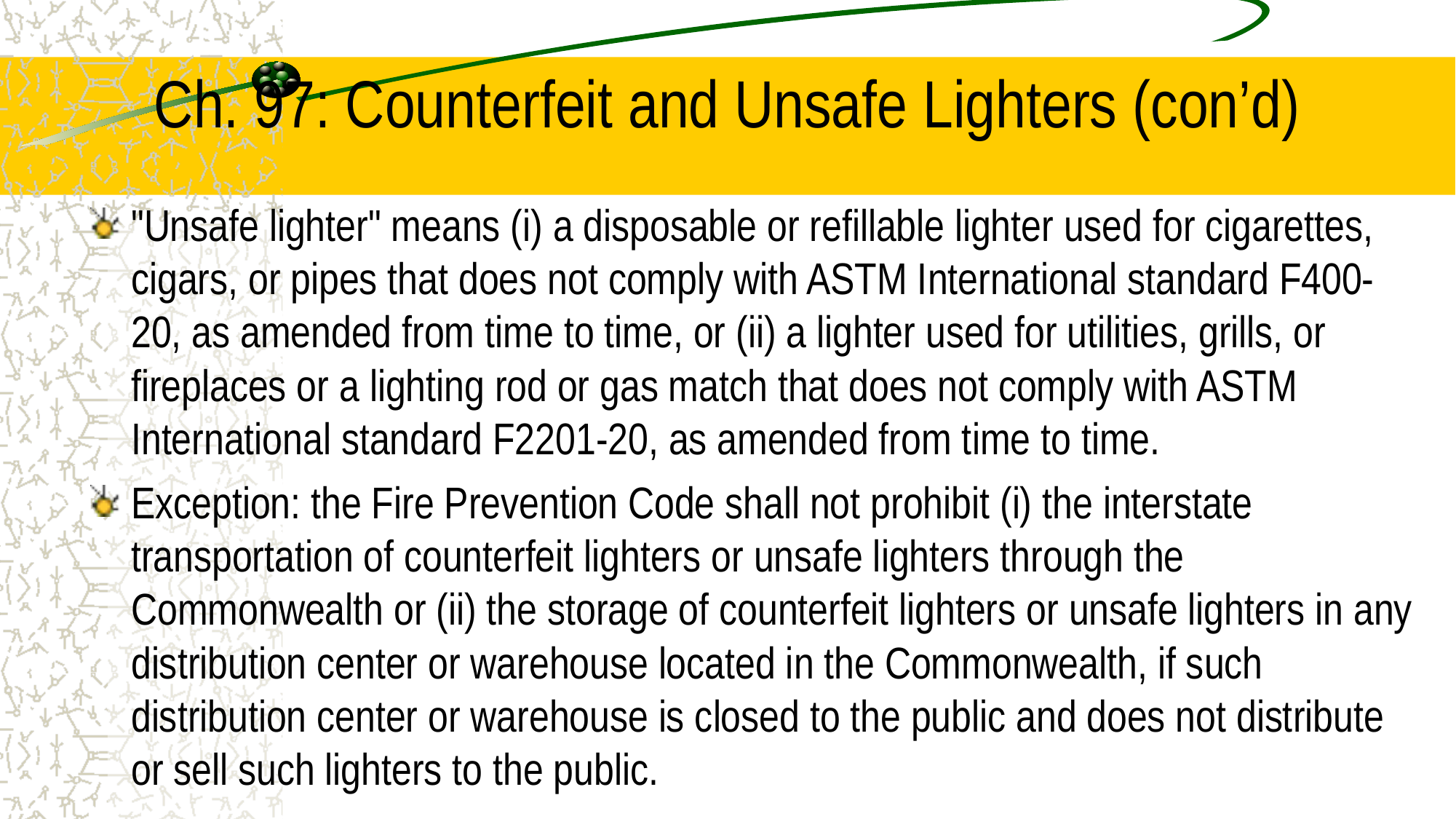

# Ch. 97: Counterfeit and Unsafe Lighters (con’d)
"Unsafe lighter" means (i) a disposable or refillable lighter used for cigarettes, cigars, or pipes that does not comply with ASTM International standard F400-20, as amended from time to time, or (ii) a lighter used for utilities, grills, or fireplaces or a lighting rod or gas match that does not comply with ASTM International standard F2201-20, as amended from time to time.
Exception: the Fire Prevention Code shall not prohibit (i) the interstate transportation of counterfeit lighters or unsafe lighters through the Commonwealth or (ii) the storage of counterfeit lighters or unsafe lighters in any distribution center or warehouse located in the Commonwealth, if such distribution center or warehouse is closed to the public and does not distribute or sell such lighters to the public.